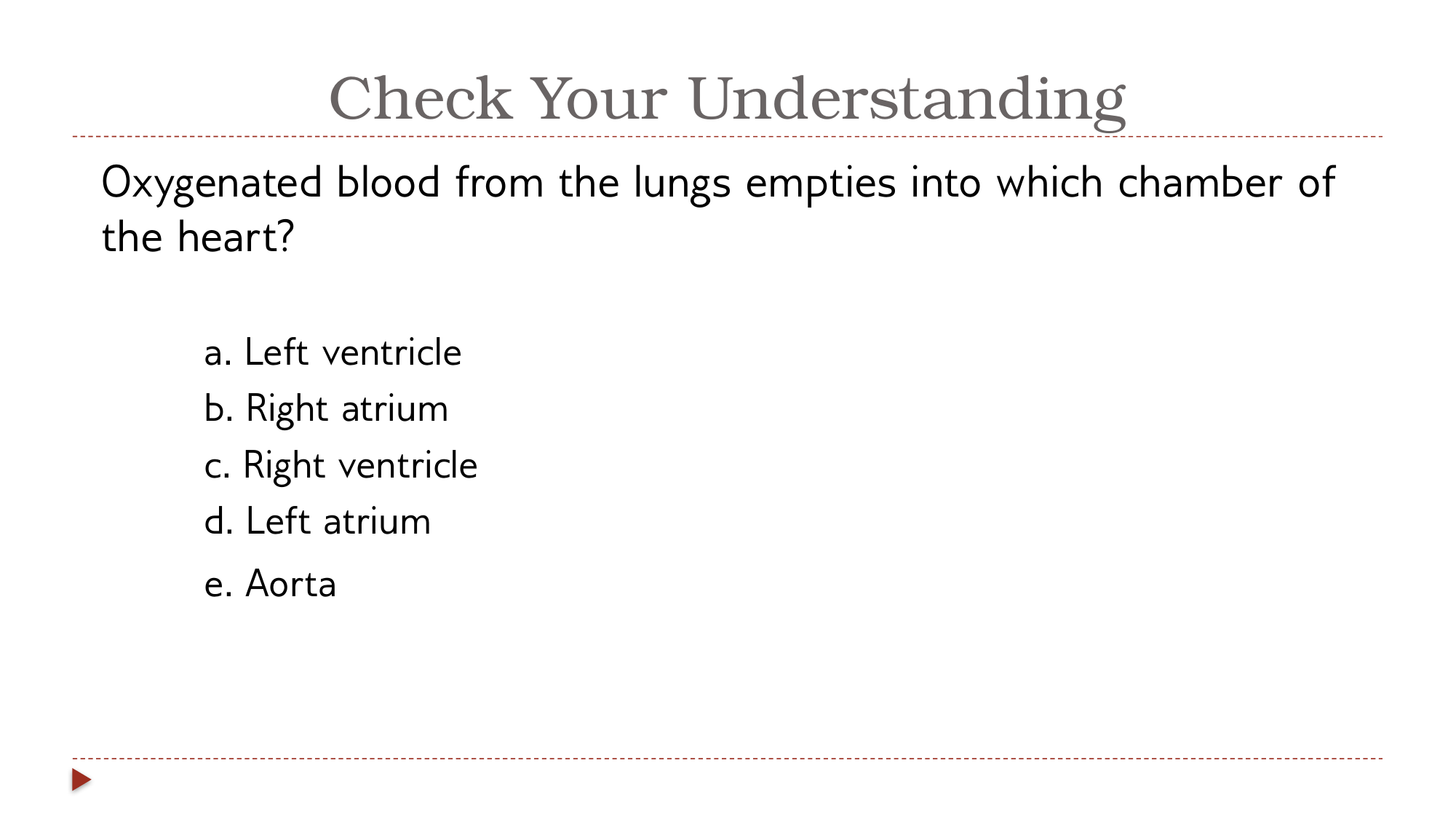

# Check Your Understanding
Oxygenated blood from the lungs empties into which chamber of the heart?

			a. Left ventricle
			b. Right atrium
			c. Right ventricle
			d. Left atrium
			e. Aorta